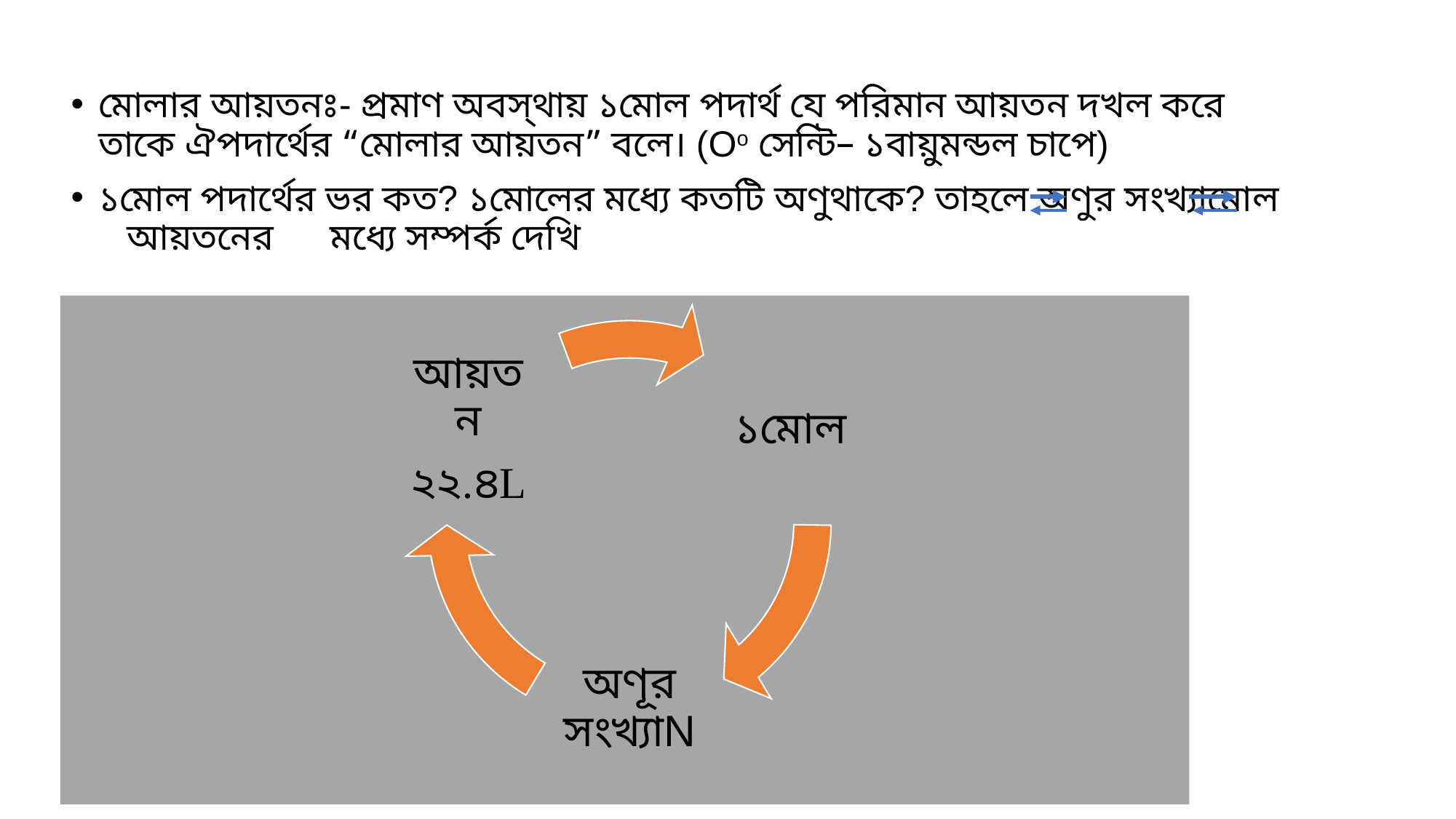

মোলার আয়তনঃ- প্রমাণ অবস্থায় ১মোল পদার্থ যে পরিমান আয়তন দখল করে তাকে ঐপদার্থের “মোলার আয়তন” বলে। (Oo সেন্টি– ১বায়ুমন্ডল চাপে)
১মোল পদার্থের ভর কত? ১মোলের মধ্যে কতটি অণুথাকে? তাহলে অণুর সংখ্যামোল      আয়তনের      মধ্যে সম্পর্ক দেখি
১মোল
অণূর সংখ্যাN
আয়তন
২২.৪L